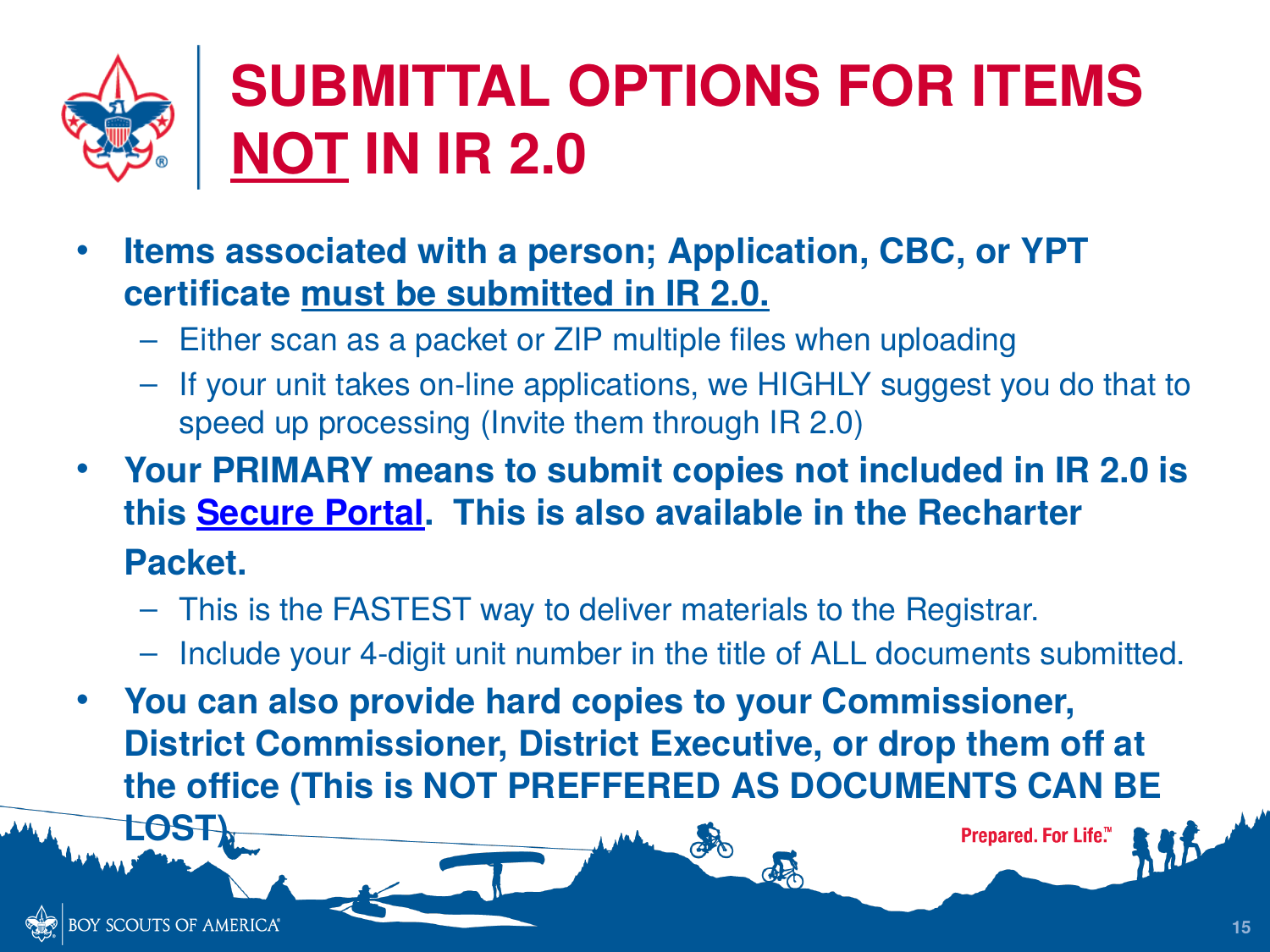

# SUBMITTAL OPTIONS FOR ITEMS NOT IN IR 2.0
Items associated with a person; Application, CBC, or YPT certificate must be submitted in IR 2.0.
Either scan as a packet or ZIP multiple files when uploading
If your unit takes on-line applications, we HIGHLY suggest you do that to speed up processing (Invite them through IR 2.0)
Your PRIMARY means to submit copies not included in IR 2.0 is this Secure Portal.  This is also available in the Recharter Packet.
This is the FASTEST way to deliver materials to the Registrar.
Include your 4-digit unit number in the title of ALL documents submitted.
You can also provide hard copies to your Commissioner, District Commissioner, District Executive, or drop them off at the office (This is NOT PREFFERED AS DOCUMENTS CAN BE LOST)

15